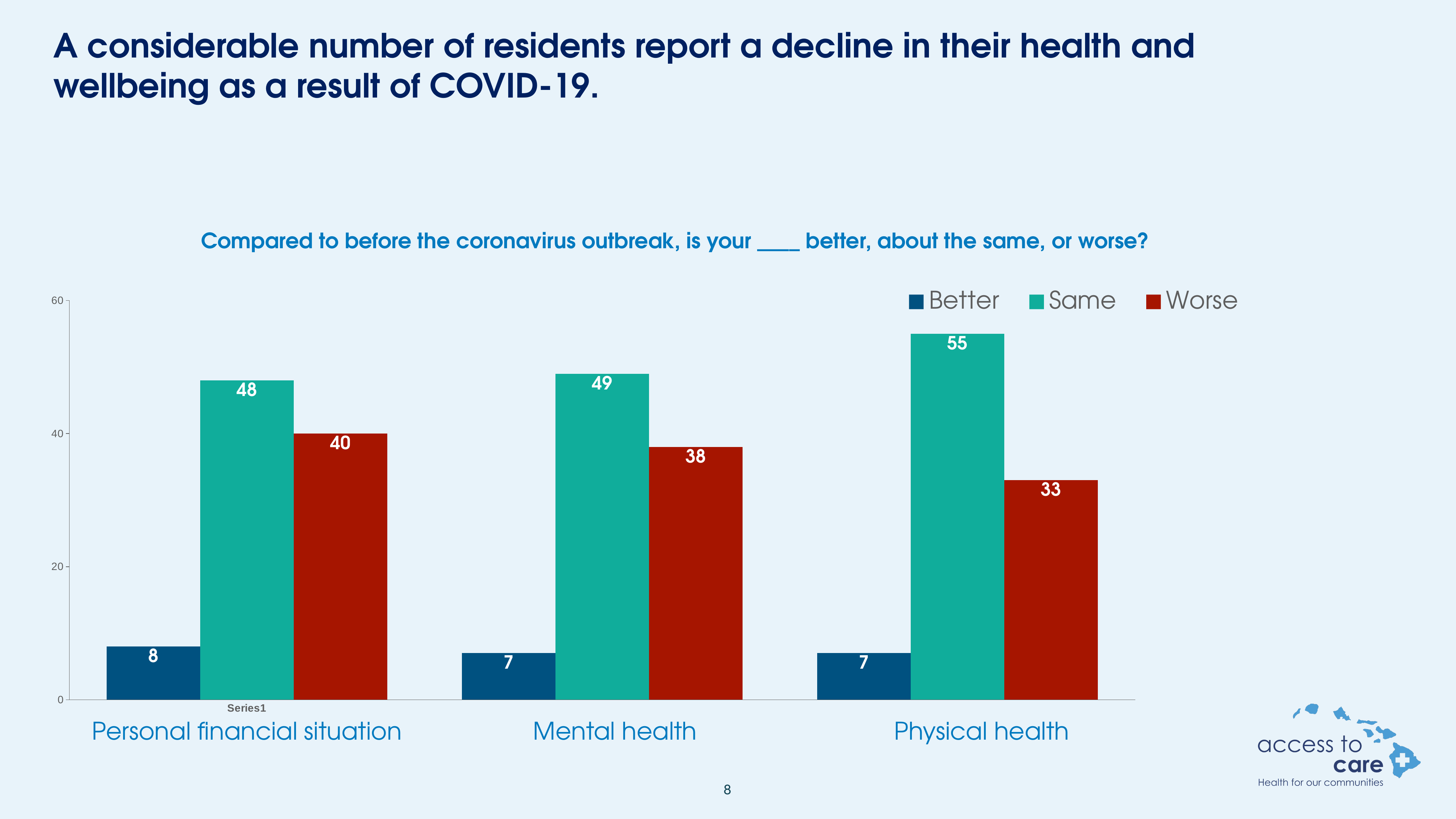

A considerable number of residents report a decline in their health and wellbeing as a result of COVID-19.
Compared to before the coronavirus outbreak, is your ____ better, about the same, or worse?

### Chart

| Category | Better  | Same  | Worse |
|---|---|---|---|
|  | 8.0 | 48.0 | 40.0 |
|  | 7.0 | 49.0 | 38.0 |
|  | 7.0 | 55.0 | 33.0 |
Personal financial situation
Mental health
Physical health
8